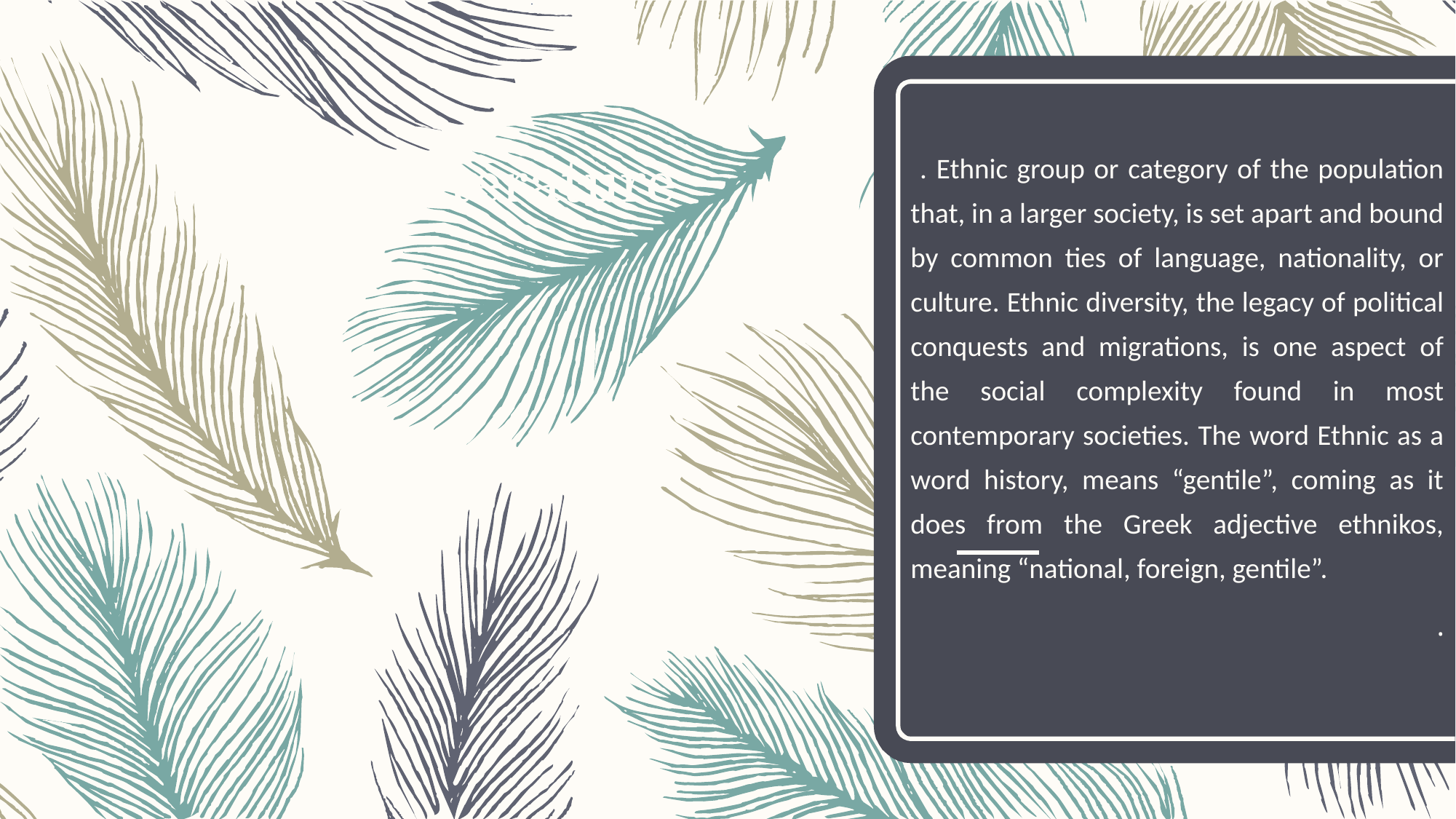

# Ethnic Literature
 . Ethnic group or category of the population that, in a larger society, is set apart and bound by common ties of language, nationality, or culture. Ethnic diversity, the legacy of political conquests and migrations, is one aspect of the social complexity found in most contemporary societies. The word Ethnic as a word history, means “gentile”, coming as it does from the Greek adjective ethnikos, meaning “national, foreign, gentile”.
.